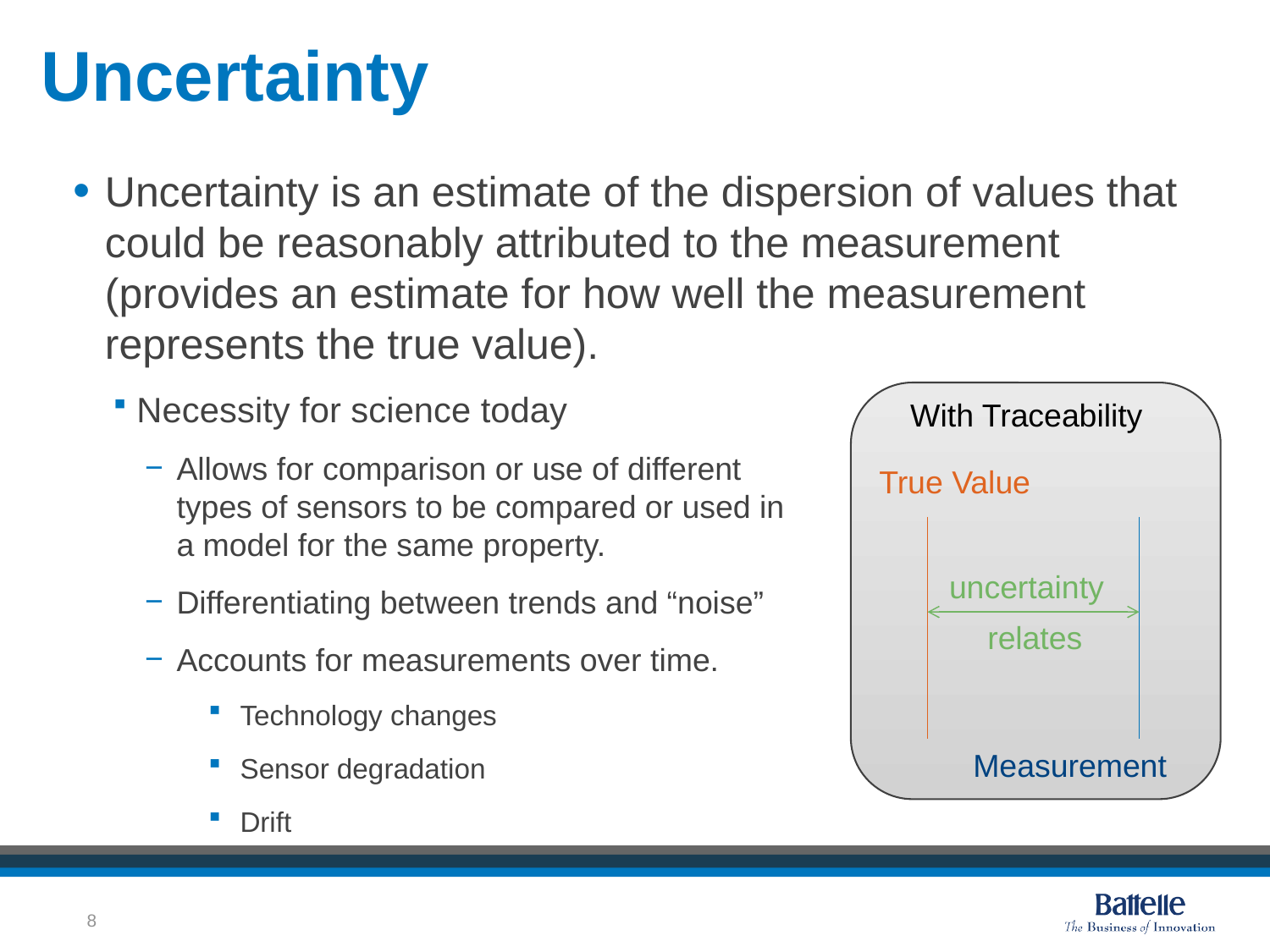

# Uncertainty
Uncertainty is an estimate of the dispersion of values that could be reasonably attributed to the measurement (provides an estimate for how well the measurement represents the true value).
Necessity for science today
Allows for comparison or use of different
types of sensors to be compared or used in
a model for the same property.
Differentiating between trends and “noise”
Accounts for measurements over time.
Technology changes
Sensor degradation
Drift

With Traceability
True Value
Measurement
uncertainty
relates
8